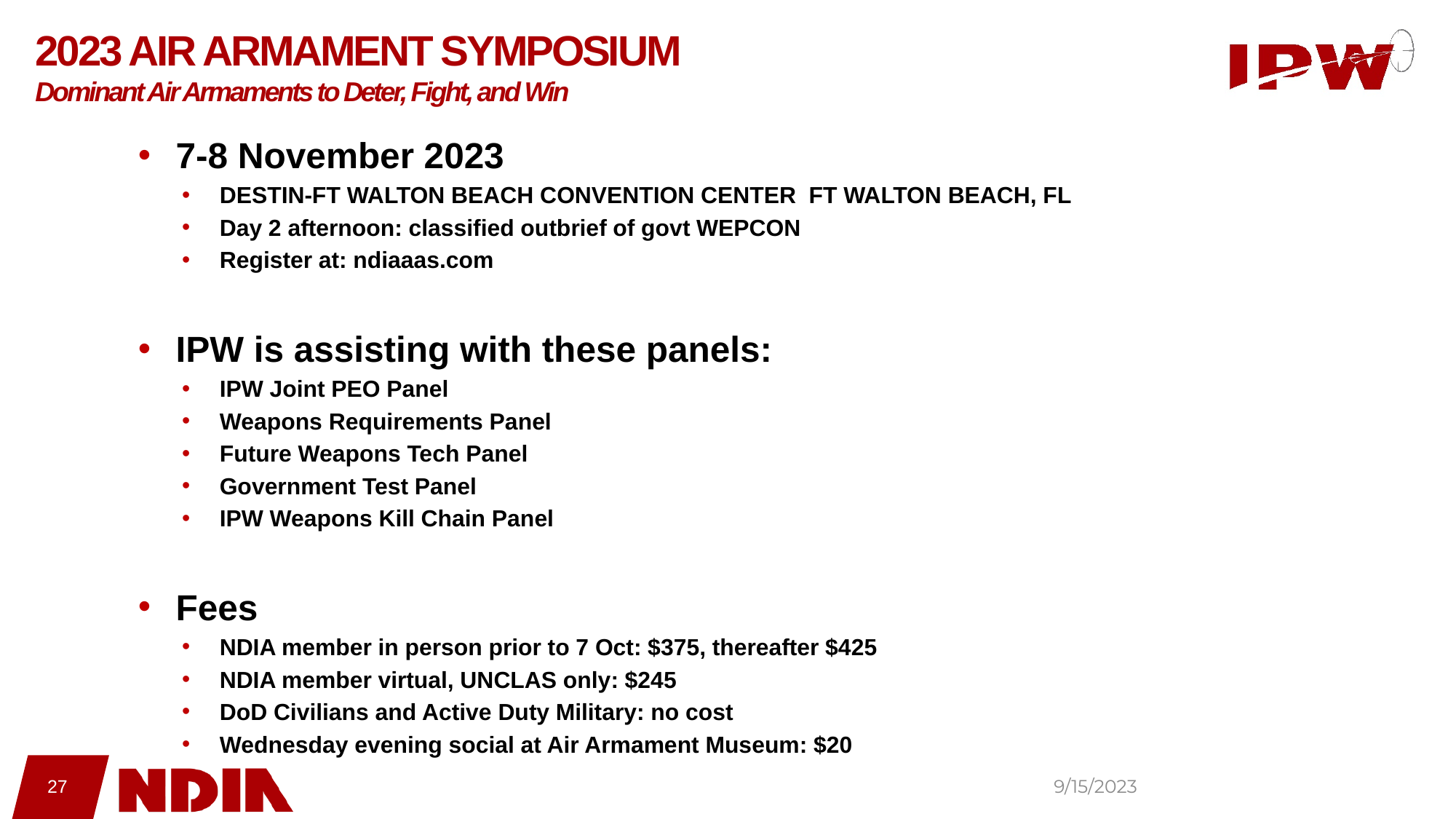

# 2023 Air Armament Symposium Dominant Air Armaments to Deter, Fight, and Win
7-8 November 2023
DESTIN-FT WALTON BEACH CONVENTION CENTER  FT WALTON BEACH, FL
Day 2 afternoon: classified outbrief of govt WEPCON
Register at: ndiaaas.com

IPW is assisting with these panels:
IPW Joint PEO Panel
Weapons Requirements Panel
Future Weapons Tech Panel
Government Test Panel
IPW Weapons Kill Chain Panel

Fees
NDIA member in person prior to 7 Oct: $375, thereafter $425
NDIA member virtual, UNCLAS only: $245
DoD Civilians and Active Duty Military: no cost
Wednesday evening social at Air Armament Museum: $20
27
9/15/2023